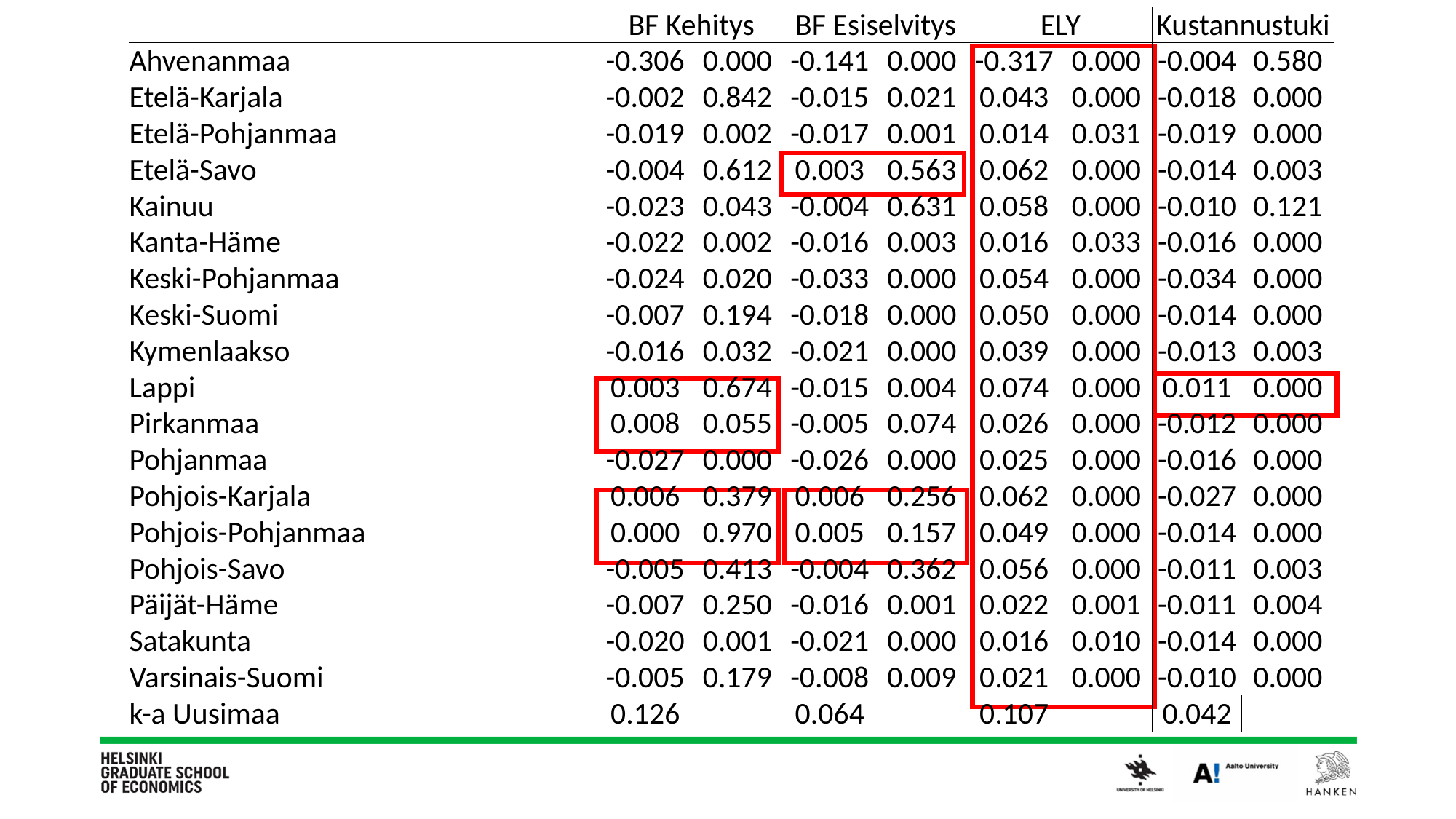

|  | BF Kehitys |  | BF Esiselvitys |  | ELY |  | Kustannustuki |  |
| --- | --- | --- | --- | --- | --- | --- | --- | --- |
| Ahvenanmaa | -0.306 | 0.000 | -0.141 | 0.000 | -0.317 | 0.000 | -0.004 | 0.580 |
| Etelä-Karjala | -0.002 | 0.842 | -0.015 | 0.021 | 0.043 | 0.000 | -0.018 | 0.000 |
| Etelä-Pohjanmaa | -0.019 | 0.002 | -0.017 | 0.001 | 0.014 | 0.031 | -0.019 | 0.000 |
| Etelä-Savo | -0.004 | 0.612 | 0.003 | 0.563 | 0.062 | 0.000 | -0.014 | 0.003 |
| Kainuu | -0.023 | 0.043 | -0.004 | 0.631 | 0.058 | 0.000 | -0.010 | 0.121 |
| Kanta-Häme | -0.022 | 0.002 | -0.016 | 0.003 | 0.016 | 0.033 | -0.016 | 0.000 |
| Keski-Pohjanmaa | -0.024 | 0.020 | -0.033 | 0.000 | 0.054 | 0.000 | -0.034 | 0.000 |
| Keski-Suomi | -0.007 | 0.194 | -0.018 | 0.000 | 0.050 | 0.000 | -0.014 | 0.000 |
| Kymenlaakso | -0.016 | 0.032 | -0.021 | 0.000 | 0.039 | 0.000 | -0.013 | 0.003 |
| Lappi | 0.003 | 0.674 | -0.015 | 0.004 | 0.074 | 0.000 | 0.011 | 0.000 |
| Pirkanmaa | 0.008 | 0.055 | -0.005 | 0.074 | 0.026 | 0.000 | -0.012 | 0.000 |
| Pohjanmaa | -0.027 | 0.000 | -0.026 | 0.000 | 0.025 | 0.000 | -0.016 | 0.000 |
| Pohjois-Karjala | 0.006 | 0.379 | 0.006 | 0.256 | 0.062 | 0.000 | -0.027 | 0.000 |
| Pohjois-Pohjanmaa | 0.000 | 0.970 | 0.005 | 0.157 | 0.049 | 0.000 | -0.014 | 0.000 |
| Pohjois-Savo | -0.005 | 0.413 | -0.004 | 0.362 | 0.056 | 0.000 | -0.011 | 0.003 |
| Päijät-Häme | -0.007 | 0.250 | -0.016 | 0.001 | 0.022 | 0.001 | -0.011 | 0.004 |
| Satakunta | -0.020 | 0.001 | -0.021 | 0.000 | 0.016 | 0.010 | -0.014 | 0.000 |
| Varsinais-Suomi | -0.005 | 0.179 | -0.008 | 0.009 | 0.021 | 0.000 | -0.010 | 0.000 |
| k-a Uusimaa | 0.126 |  | 0.064 |  | 0.107 |  | 0.042 |  |